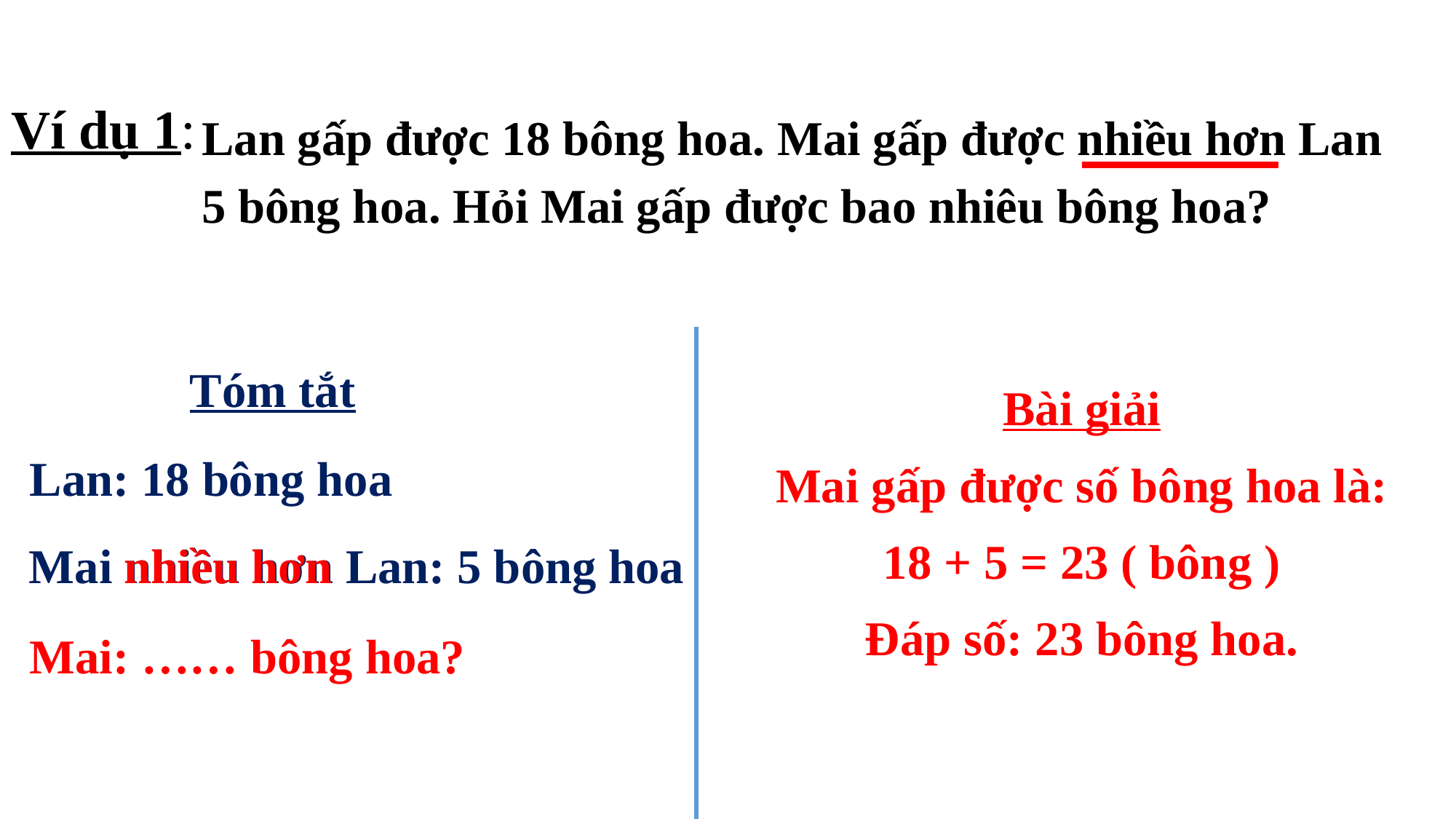

Ví dụ 1:
Lan gấp được 18 bông hoa. Mai gấp được nhiều hơn Lan
5 bông hoa. Hỏi Mai gấp được bao nhiêu bông hoa?

Tóm tắt

Bài giải
Mai gấp được số bông hoa là:
18 + 5 = 23 ( bông )
Đáp số: 23 bông hoa.

Lan: 18 bông hoa

nhiều hơn
Mai nhiều hơn Lan: 5 bông hoa

Mai: …… bông hoa?